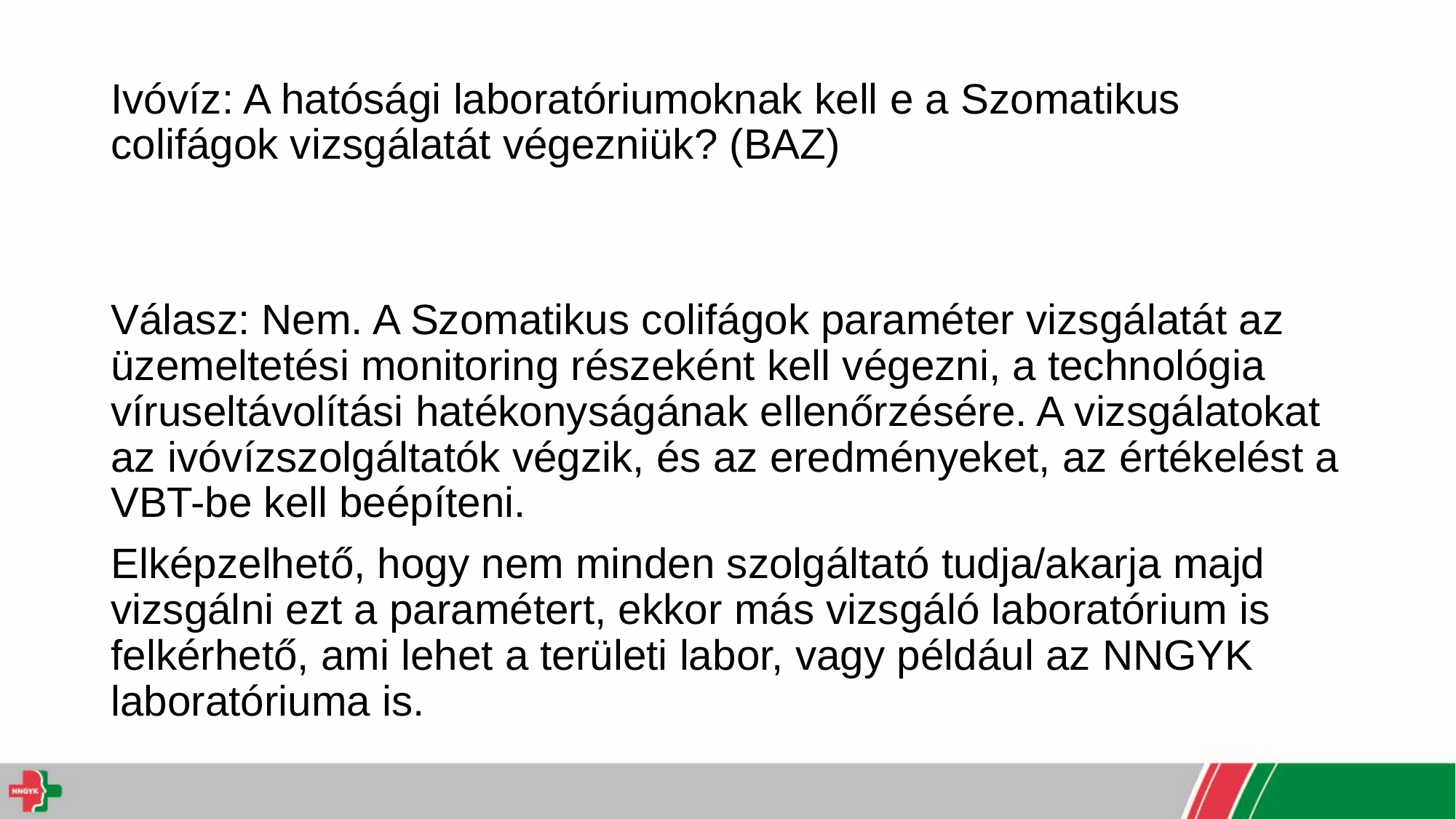

# Ivóvíz: A hatósági laboratóriumoknak kell e a Szomatikus colifágok vizsgálatát végezniük? (BAZ)
Válasz: Nem. A Szomatikus colifágok paraméter vizsgálatát az üzemeltetési monitoring részeként kell végezni, a technológia víruseltávolítási hatékonyságának ellenőrzésére. A vizsgálatokat az ivóvízszolgáltatók végzik, és az eredményeket, az értékelést a VBT-be kell beépíteni.
Elképzelhető, hogy nem minden szolgáltató tudja/akarja majd vizsgálni ezt a paramétert, ekkor más vizsgáló laboratórium is felkérhető, ami lehet a területi labor, vagy például az NNGYK laboratóriuma is.